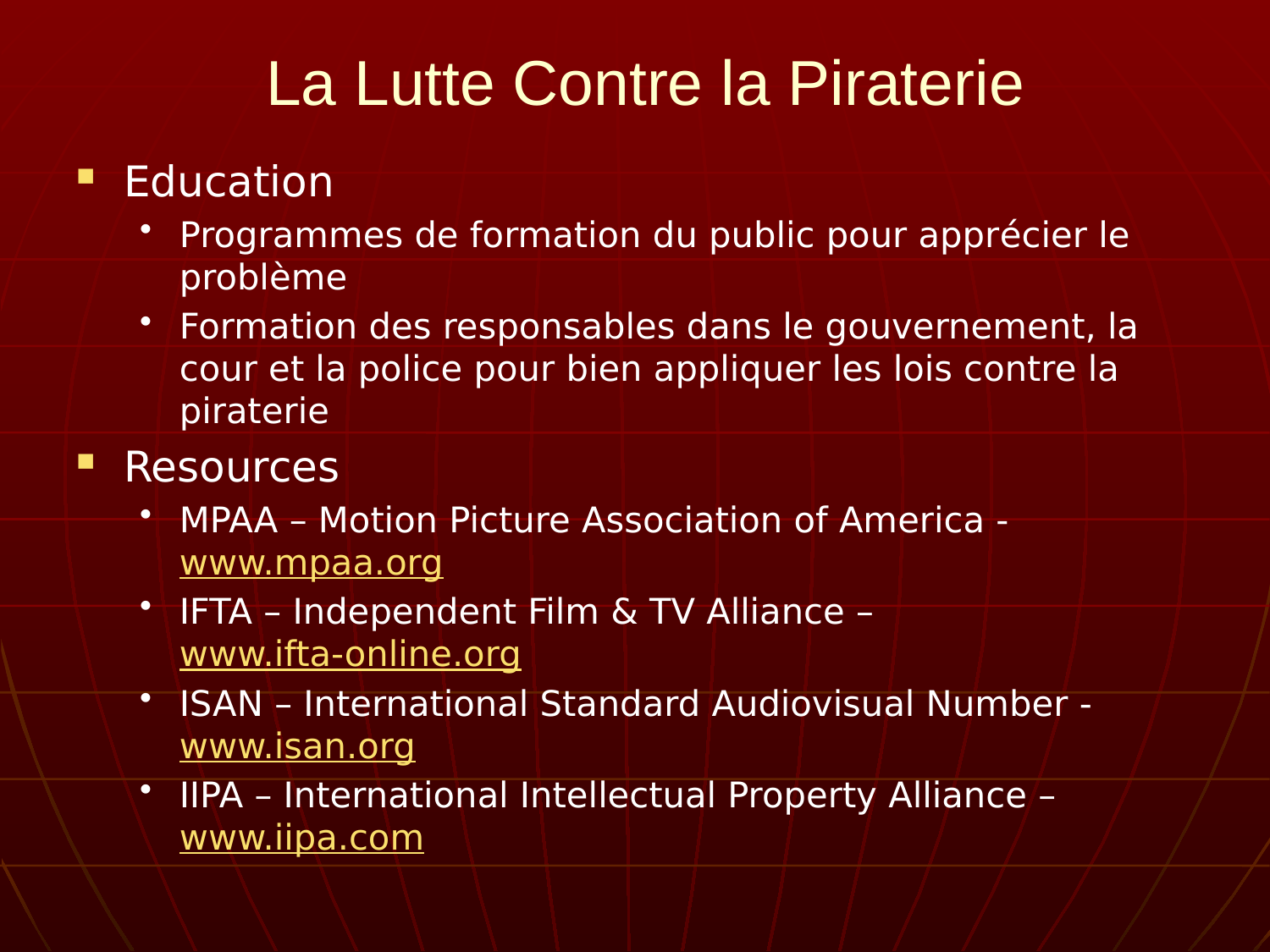

# La Lutte Contre la Piraterie
Education
Programmes de formation du public pour apprécier le problème
Formation des responsables dans le gouvernement, la cour et la police pour bien appliquer les lois contre la piraterie
Resources
MPAA – Motion Picture Association of America - www.mpaa.org
IFTA – Independent Film & TV Alliance – www.ifta-online.org
ISAN – International Standard Audiovisual Number - www.isan.org
IIPA – International Intellectual Property Alliance – www.iipa.com